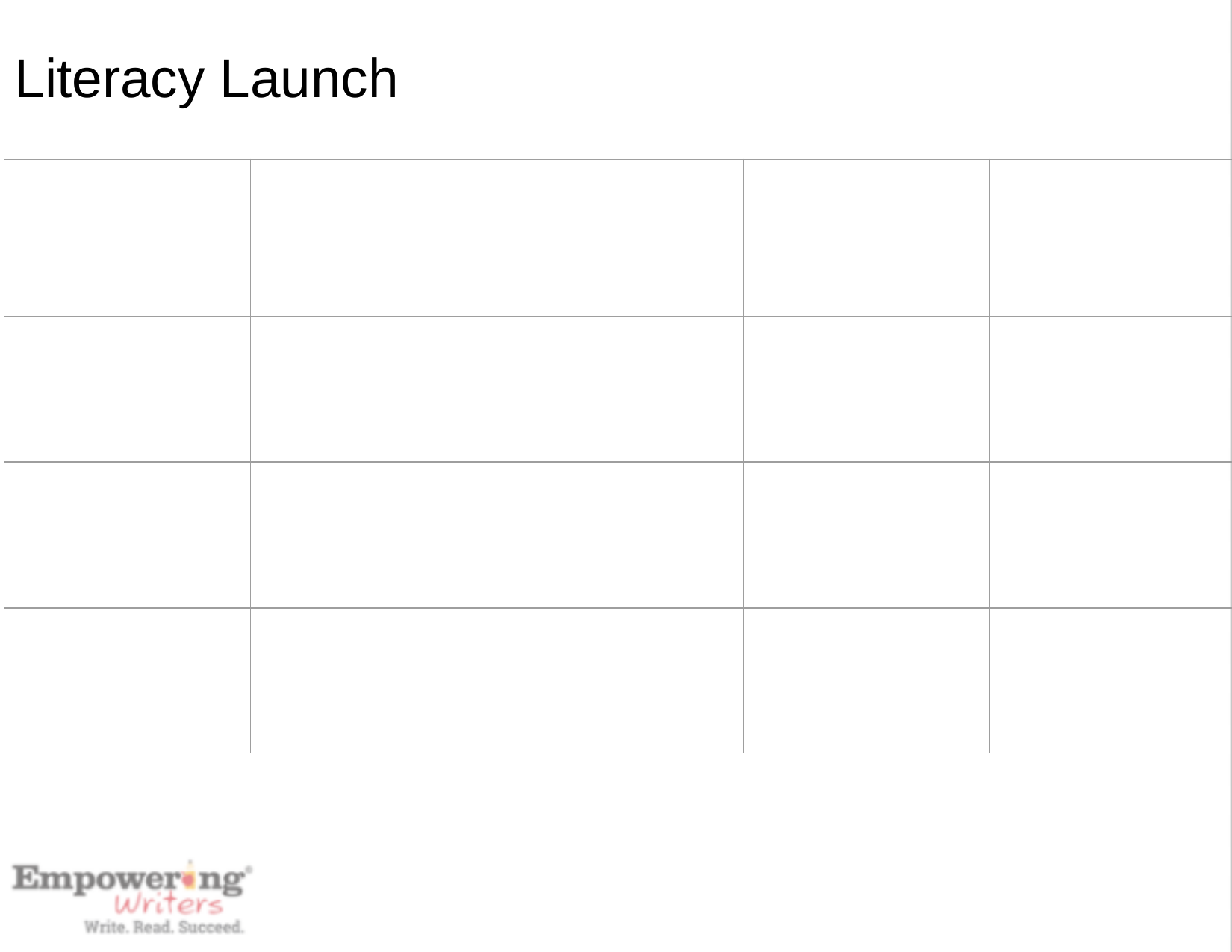

Lesson 1: Introducing Graphic Organizers

Lesson 7: Close Reading Challenge

I WANT MORE - Narrative
# Literacy Launch
Lesson 8: Cut and Paste

|  |  |  |  |  |
| --- | --- | --- | --- | --- |
|  |  |  |  |  |
|  |  |  |  |  |
|  |  |  |  |  |
Lesson 2:  Recognizing Genre
I WANT MORE - Informational
Lesson 3: Distinguishing Between Informational, Opinion  and Argumentative Writing

Lesson 9:  Comparing Four Types of Writing

I WANT MORE - Literary Analysis
Lesson 10: Introducing Literary Elements

Lesson 4: Analyzing Real-World Application of Argumentative and Opinion Writing
Lesson 11: Writing a Literary Analysis Piece

Lesson 5: Strategic Reading - Informed Writing

Lesson 12: Givens and Variables

Lesson 6: Strategic Reading and Text Conventions

Lesson 13: Introduction to Inferential and Evaluative Thinking